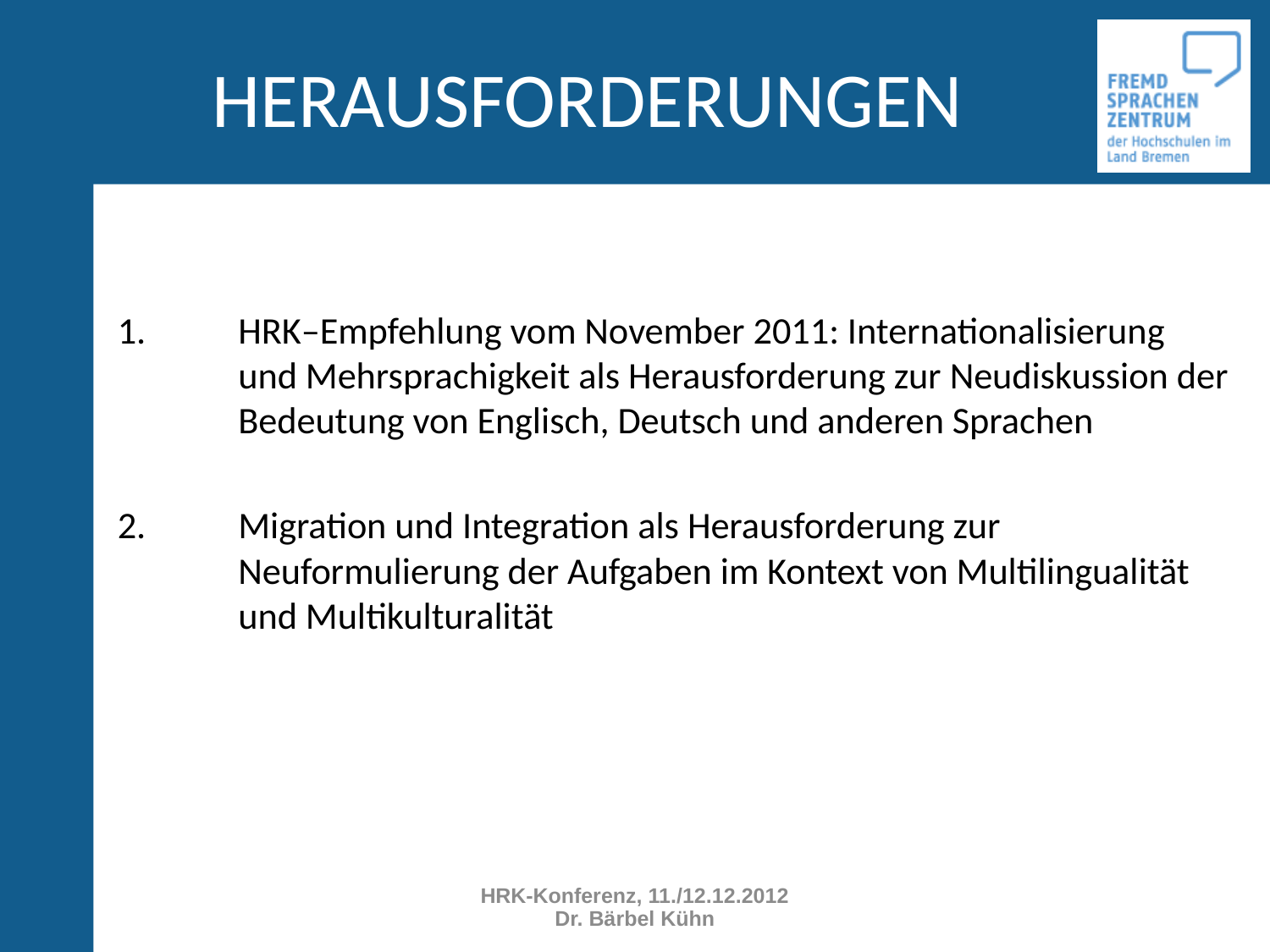

# HERAUSFORDERUNGEN

HRK–Empfehlung vom November 2011: Internationalisierung und Mehrsprachigkeit als Herausforderung zur Neudiskussion der Bedeutung von Englisch, Deutsch und anderen Sprachen

Migration und Integration als Herausforderung zur Neuformulierung der Aufgaben im Kontext von Multilingualität und Multikulturalität

HRK-Konferenz, 11./12.12.2012
Dr. Bärbel Kühn